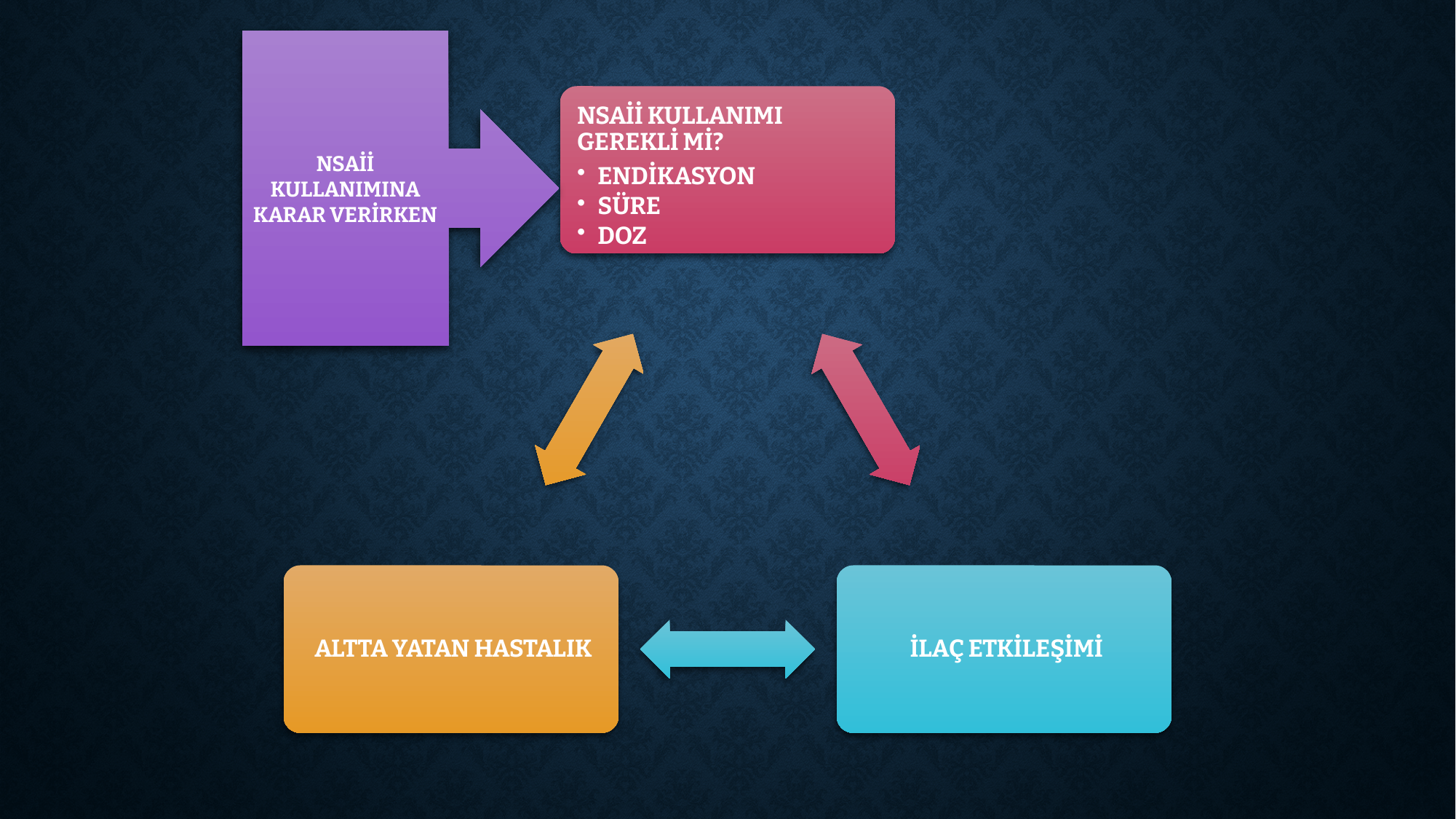

NSAİİ KULLANIMINA KARAR VERİRKEN
NSAİİ KULLANIMI GEREKLİ Mİ?
ENDİKASYON
SÜRE
DOZ

İLAÇ ETKİLEŞİMİ

ALTTA YATAN HASTALIK